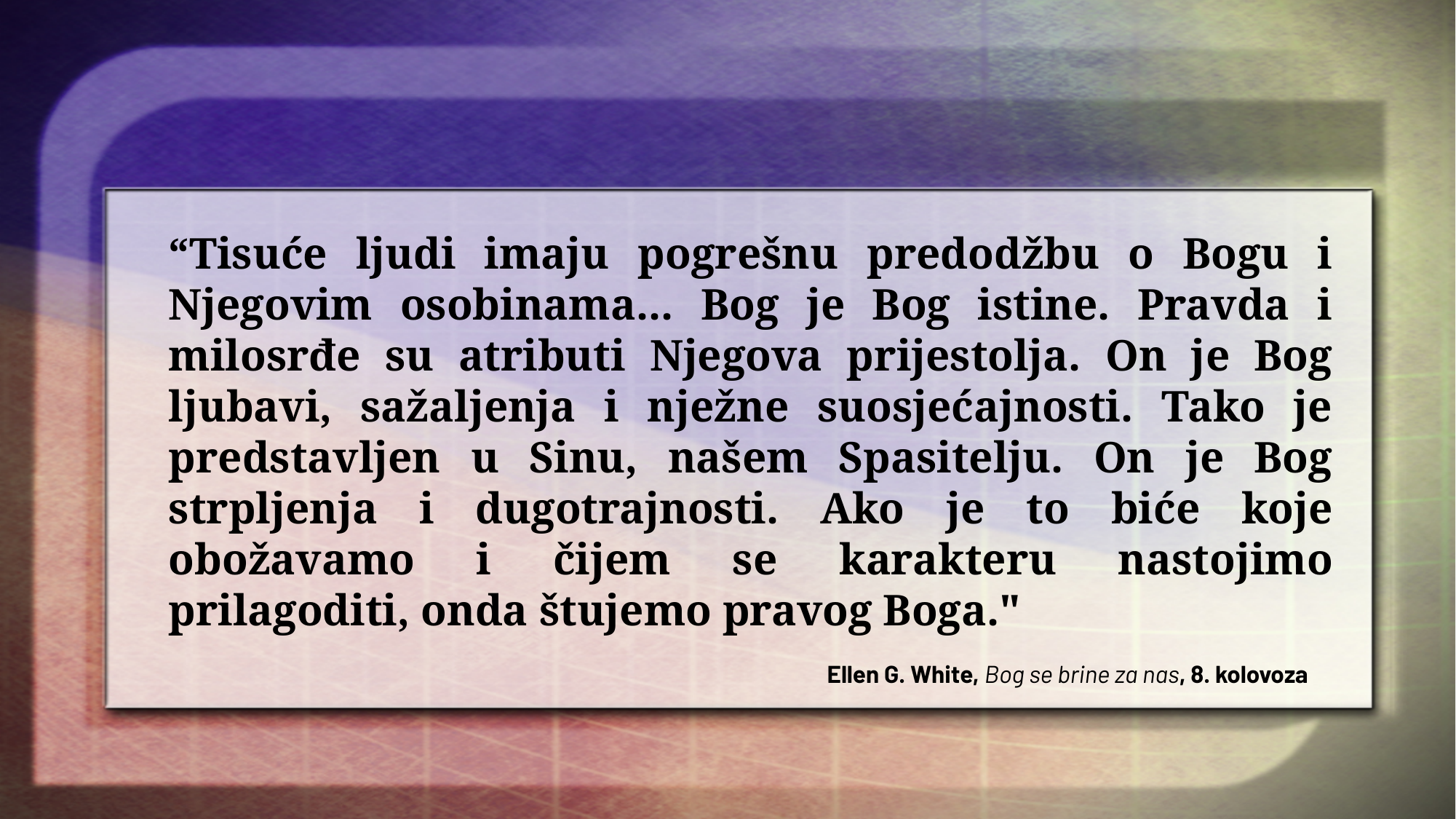

“Tisuće ljudi imaju pogrešnu predodžbu o Bogu i Njegovim osobinama... Bog je Bog istine. Pravda i milosrđe su atributi Njegova prijestolja. On je Bog ljubavi, sažaljenja i nježne suosjećajnosti. Tako je predstavljen u Sinu, našem Spasitelju. On je Bog strpljenja i dugotrajnosti. Ako je to biće koje obožavamo i čijem se karakteru nastojimo prilagoditi, onda štujemo pravog Boga."
Ellen G. White, Bog se brine za nas, 8. kolovoza